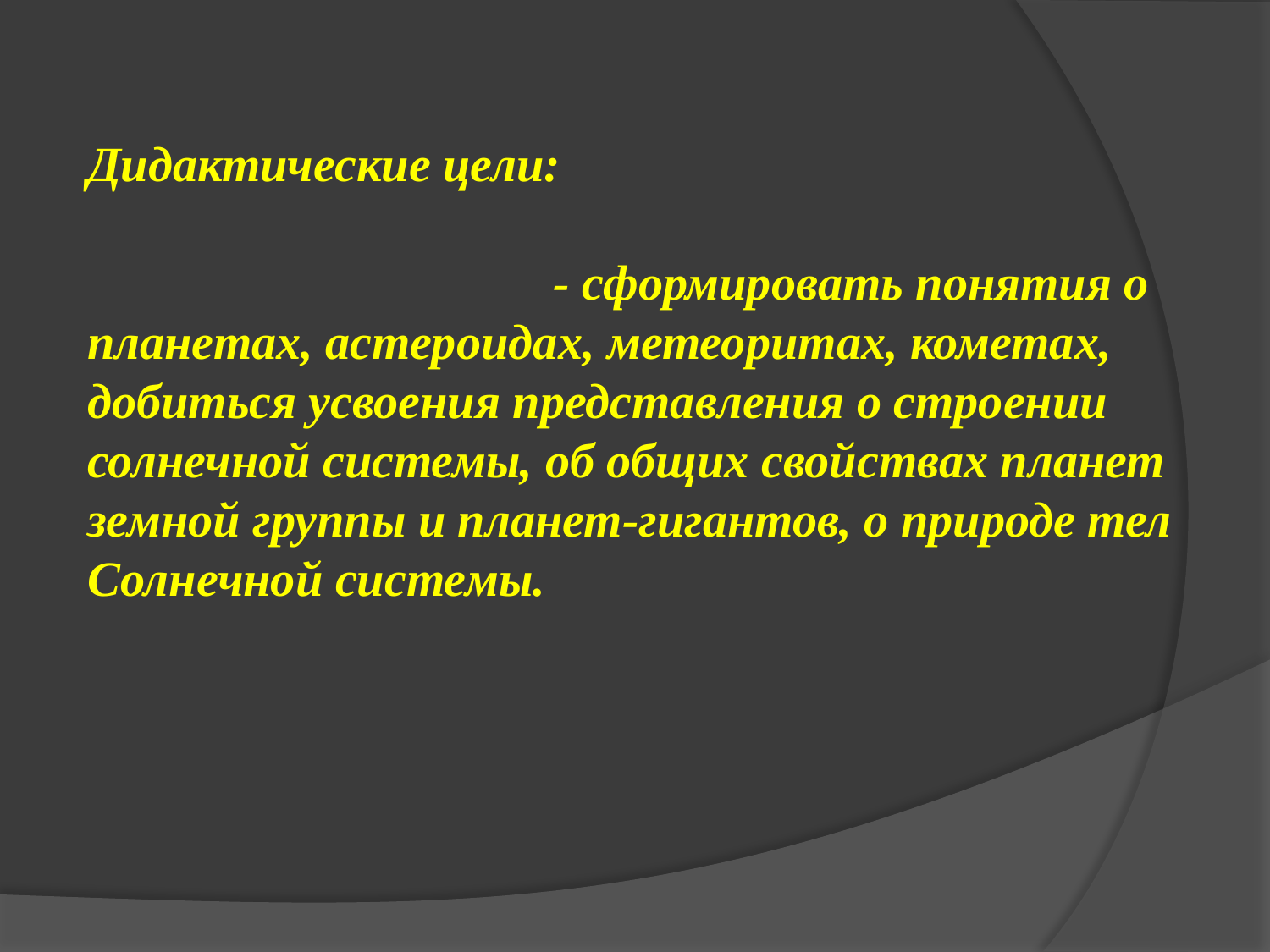

Дидактические цели:                                                                                                                                                                                 - сформировать понятия о планетах, астероидах, метеоритах, кометах, добиться усвоения представления о строении солнечной системы, об общих свойствах планет земной группы и планет-гигантов, о природе тел Солнечной системы.